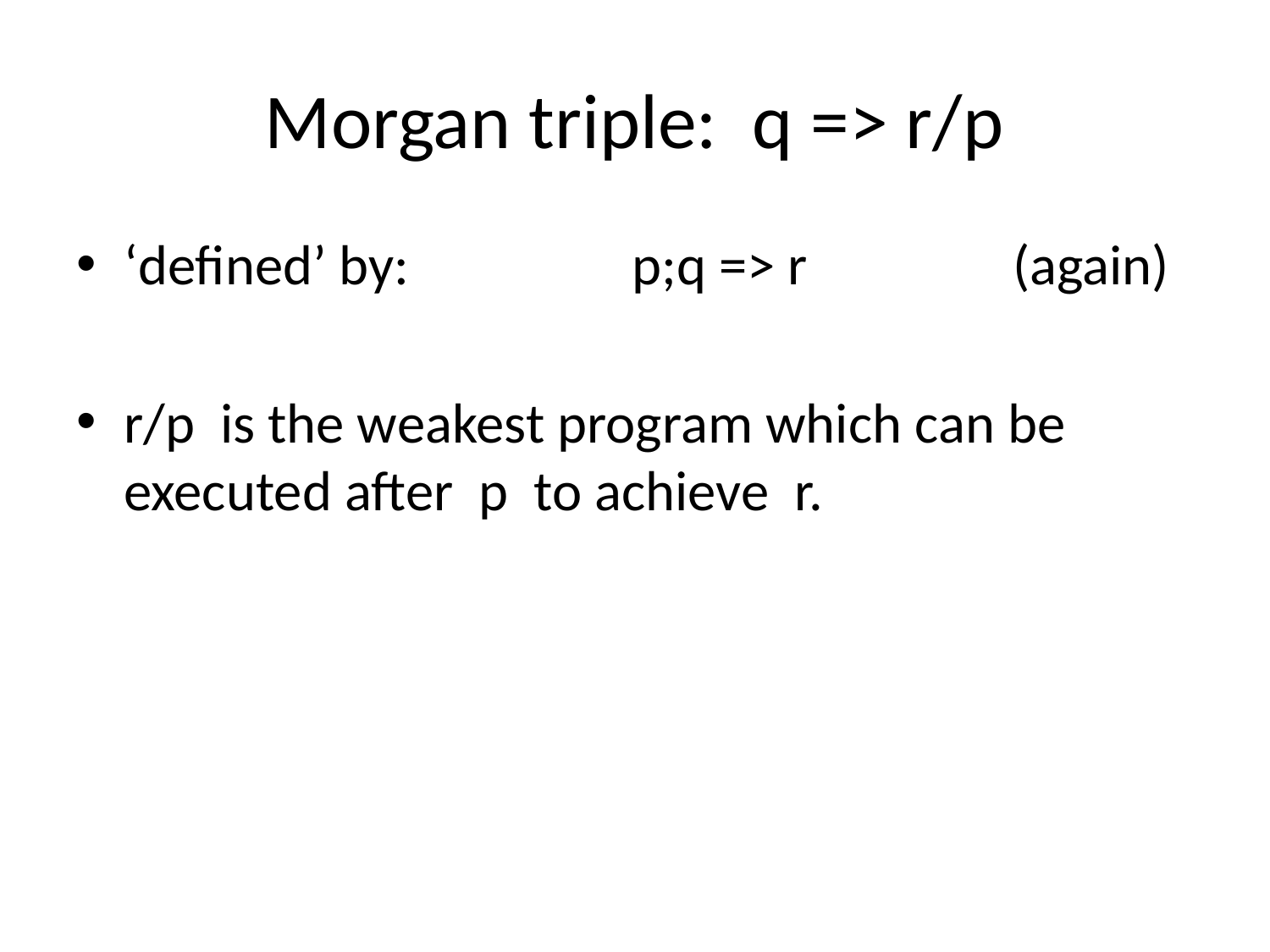

# Morgan triple:  q => r/p
‘defined’ by:		p;q => r		(again)

r/p  is the weakest program which can be executed after  p  to achieve  r.